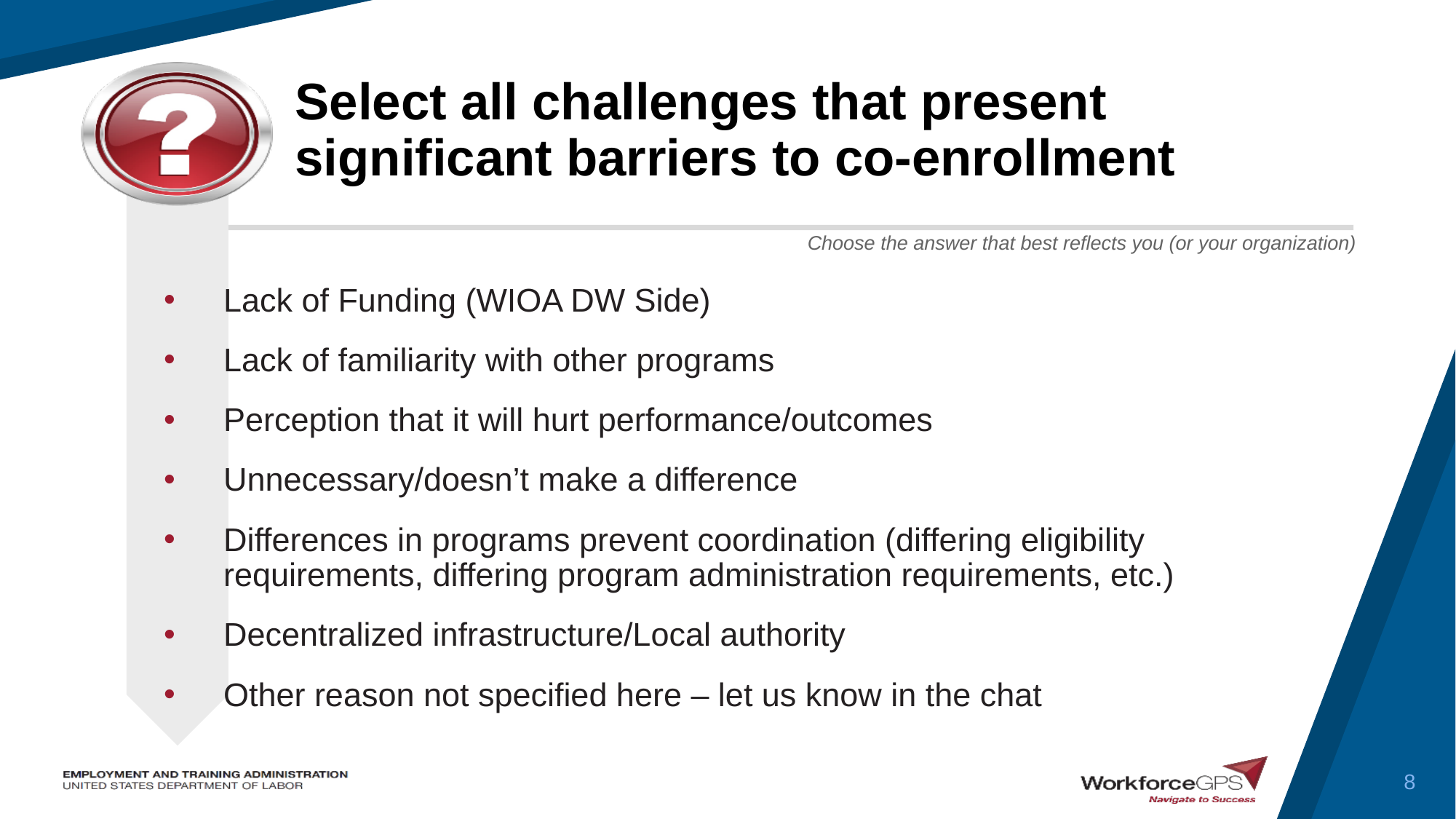

# Select all challenges that present significant barriers to co-enrollment
Lack of Funding (WIOA DW Side)
Lack of familiarity with other programs
Perception that it will hurt performance/outcomes
Unnecessary/doesn’t make a difference
Differences in programs prevent coordination (differing eligibility requirements, differing program administration requirements, etc.)
Decentralized infrastructure/Local authority
Other reason not specified here – let us know in the chat

8